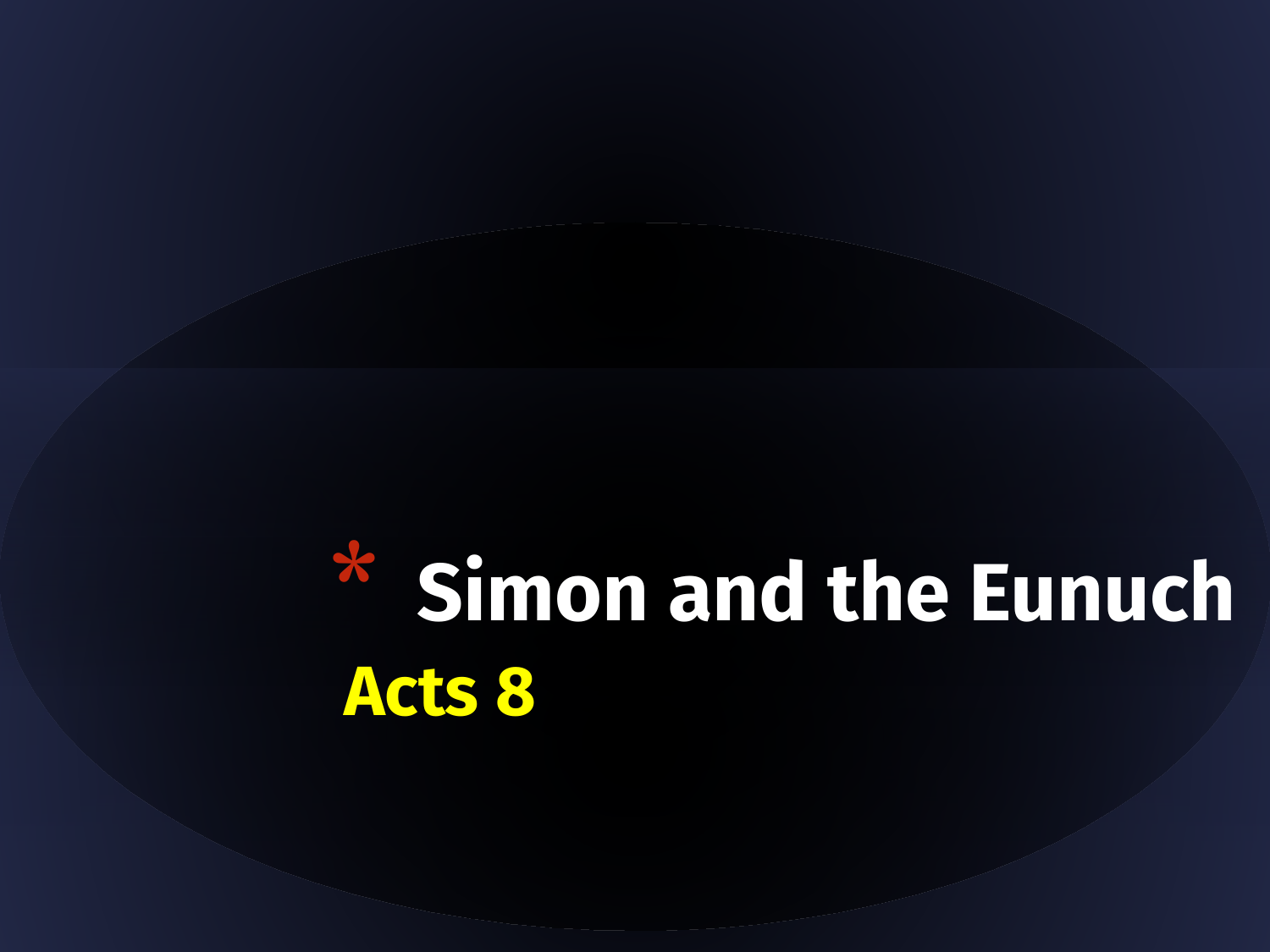

# Simon and the Eunuch
Acts 8